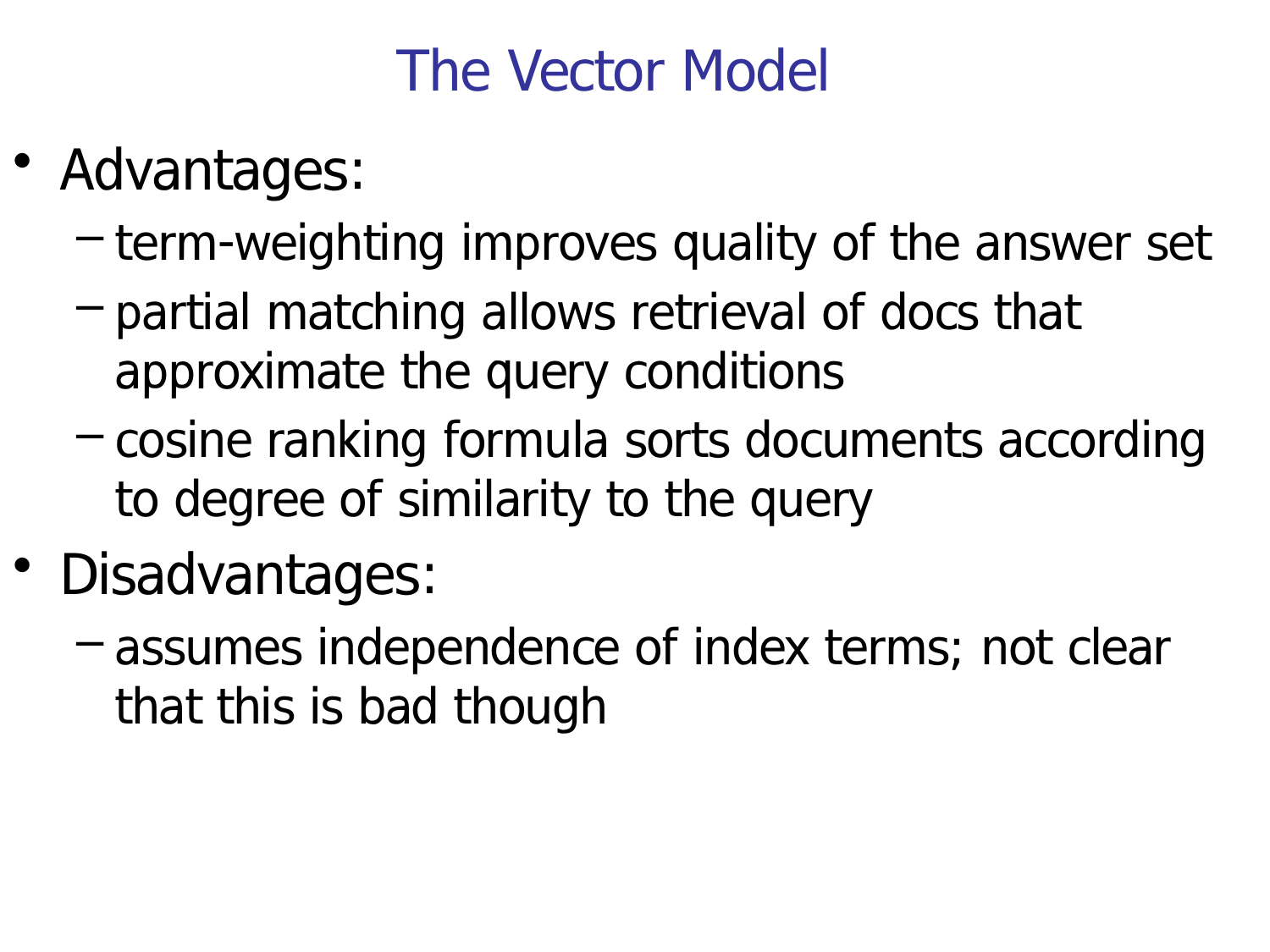

The Vector Model
Advantages:
term-weighting improves quality of the answer set
partial matching allows retrieval of docs that approximate the query conditions
cosine ranking formula sorts documents according to degree of similarity to the query
Disadvantages:
assumes independence of index terms; not clear that this is bad though